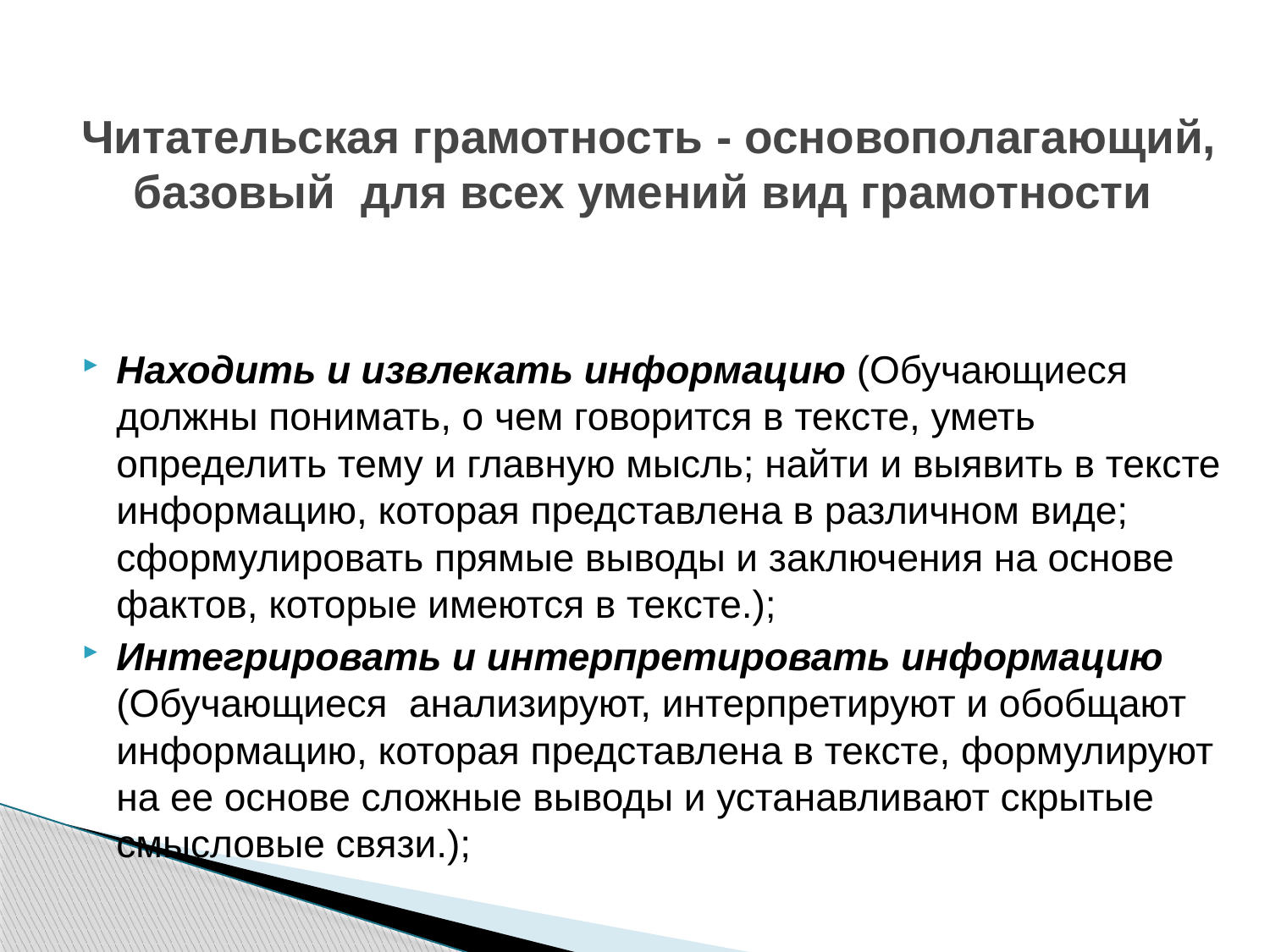

# Читательская грамотность - основополагающий, базовый  для всех умений вид грамотности

Находить и извлекать информацию (Обучающиеся  должны понимать, о чем говорится в тексте, уметь определить тему и главную мысль; найти и выявить в тексте информацию, которая представлена в различном виде; сформулировать прямые выводы и заключения на основе фактов, которые имеются в тексте.);
Интегрировать и интерпретировать информацию (Обучающиеся  анализируют, интерпретируют и обобщают информацию, которая представлена в тексте, формулируют на ее основе сложные выводы и устанавливают скрытые смысловые связи.);